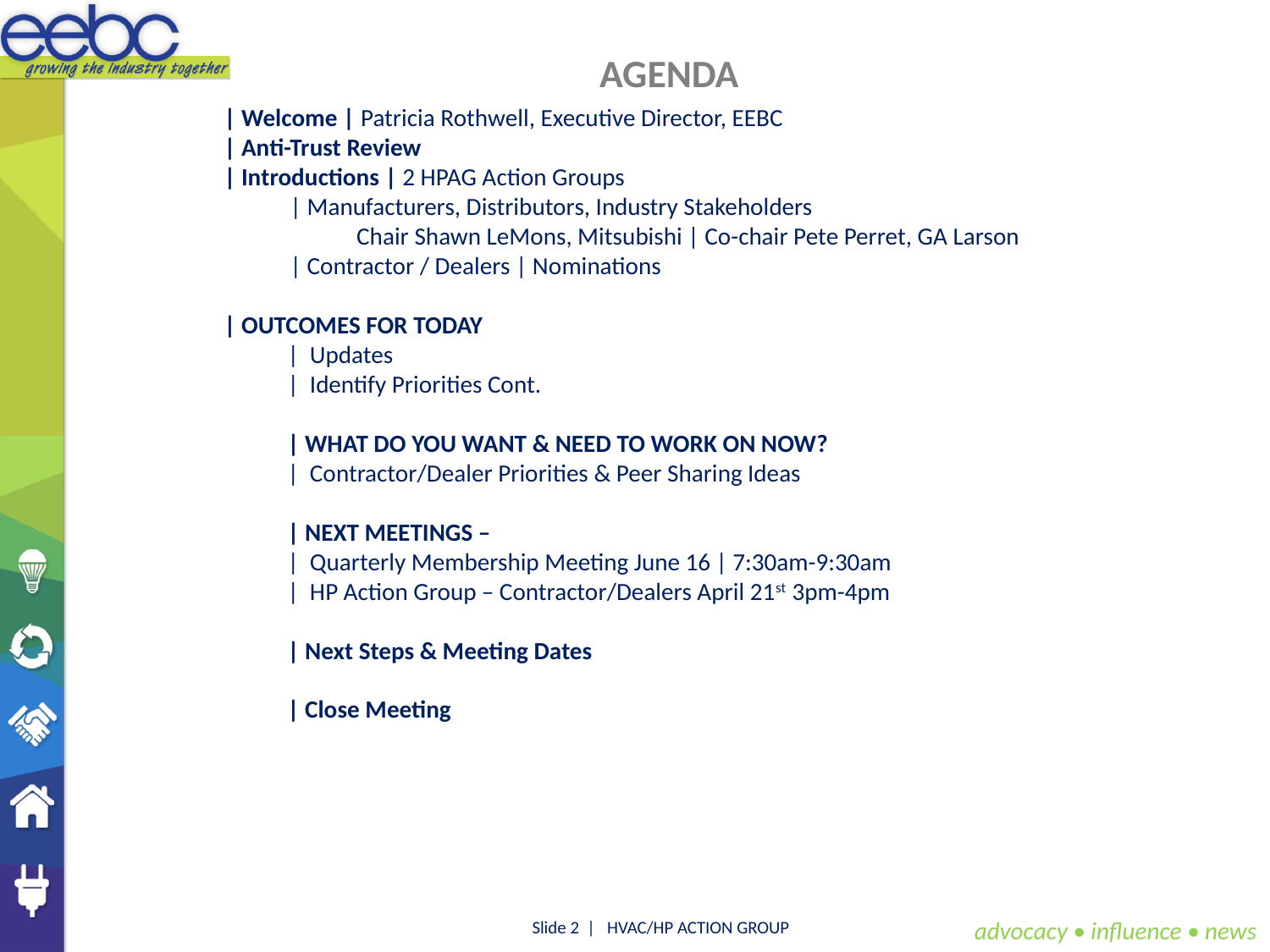

AGENDA
| Welcome | Patricia Rothwell, Executive Director, EEBC
| Anti-Trust Review
| Introductions | 2 HPAG Action Groups
            | Manufacturers, Distributors, Industry Stakeholders
	 Chair Shawn LeMons, Mitsubishi | Co-chair Pete Perret, GA Larson
            | Contractor / Dealers | Nominations

| OUTCOMES FOR TODAY
|  Updates
|  Identify Priorities Cont.

| WHAT DO YOU WANT & NEED TO WORK ON NOW?
|  Contractor/Dealer Priorities & Peer Sharing Ideas

| NEXT MEETINGS –
|  Quarterly Membership Meeting June 16 | 7:30am-9:30am
|  HP Action Group – Contractor/Dealers April 21st  3pm-4pm

| Next Steps & Meeting Dates

| Close Meeting

advocacy • influence • news
Slide 2  |   HVAC/HP ACTION GROUP